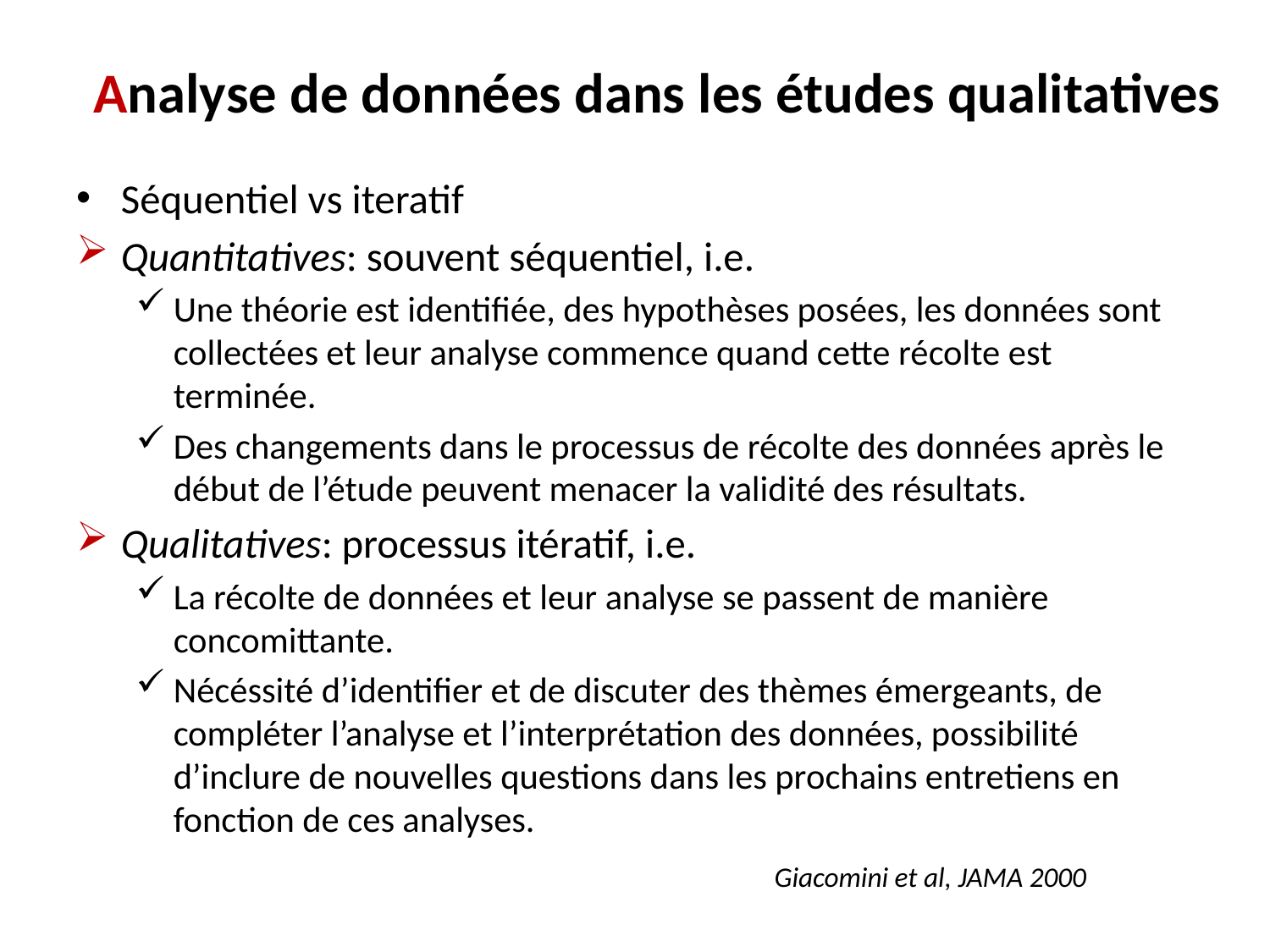

# Analyse de données dans les études qualitatives
Séquentiel vs iteratif
Quantitatives: souvent séquentiel, i.e.
Une théorie est identifiée, des hypothèses posées, les données sont collectées et leur analyse commence quand cette récolte est terminée.
Des changements dans le processus de récolte des données après le début de l’étude peuvent menacer la validité des résultats.
Qualitatives: processus itératif, i.e.
La récolte de données et leur analyse se passent de manière concomittante.
Nécéssité d’identifier et de discuter des thèmes émergeants, de compléter l’analyse et l’interprétation des données, possibilité d’inclure de nouvelles questions dans les prochains entretiens en fonction de ces analyses.

Giacomini et al, JAMA 2000
13.06.2019